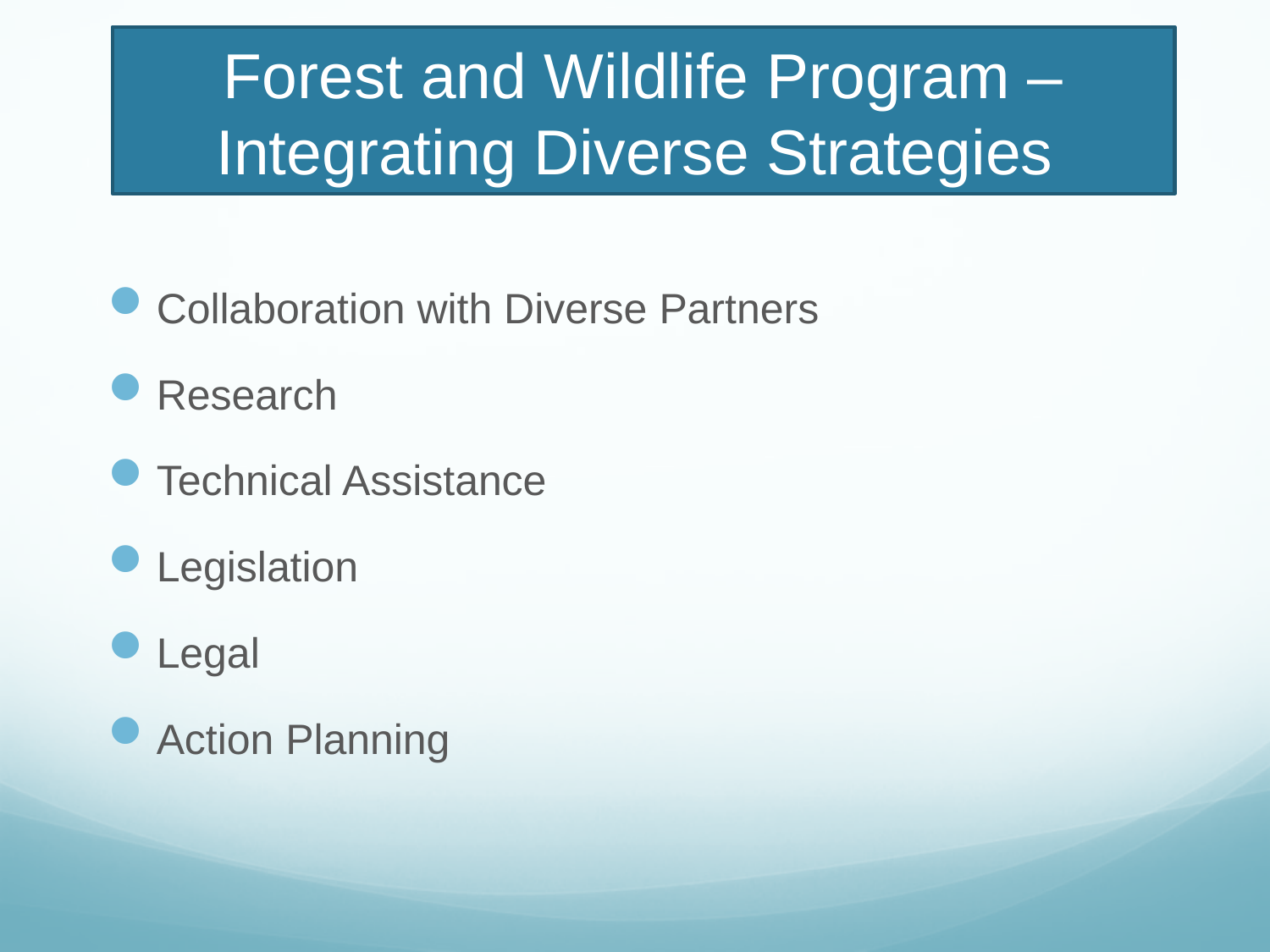

# Forest and Wildlife Program – Integrating Diverse Strategies
Collaboration with Diverse Partners
Research
Technical Assistance
Legislation
Legal
Action Planning